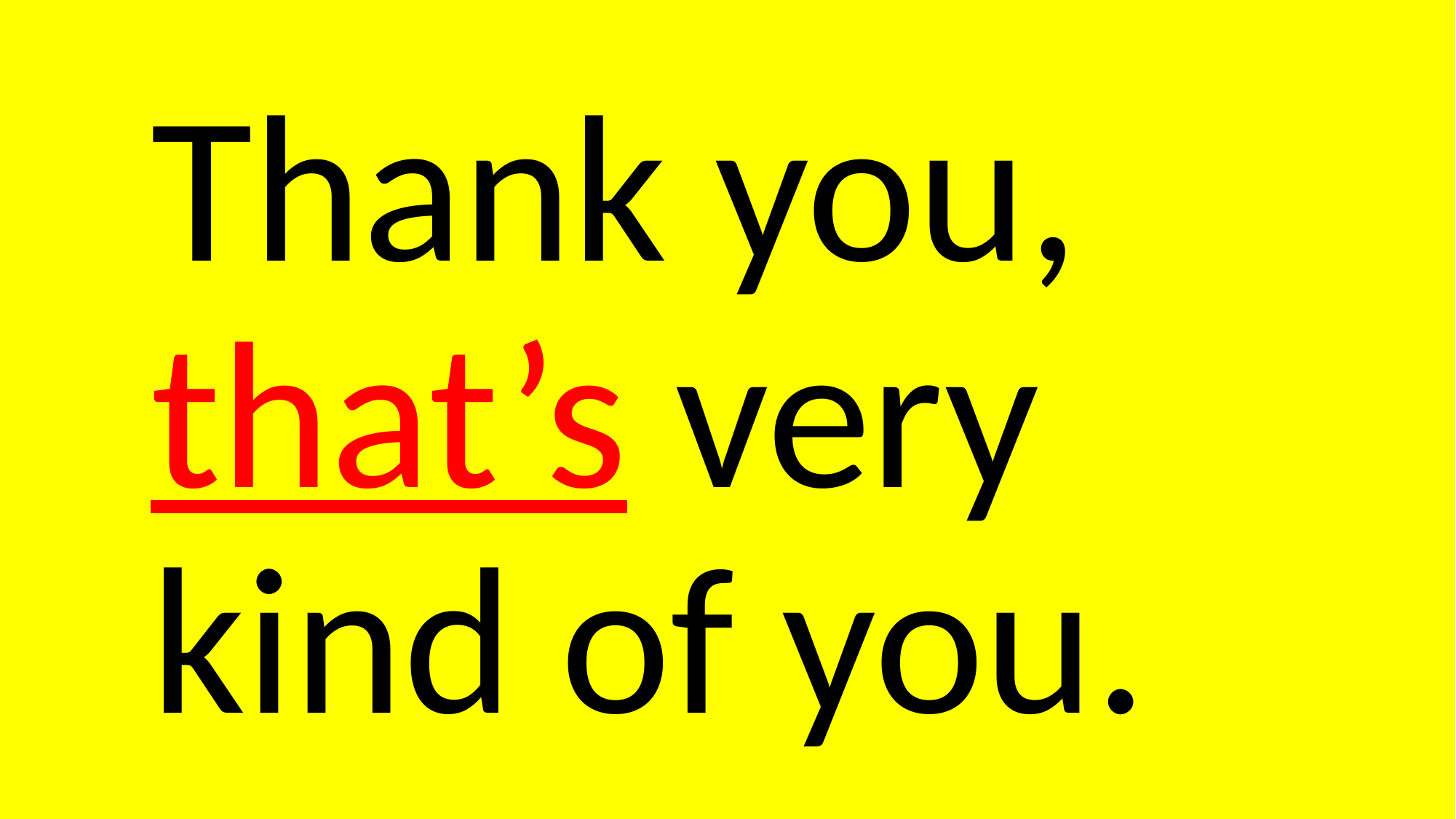

Thank you, that’s very kind of you.